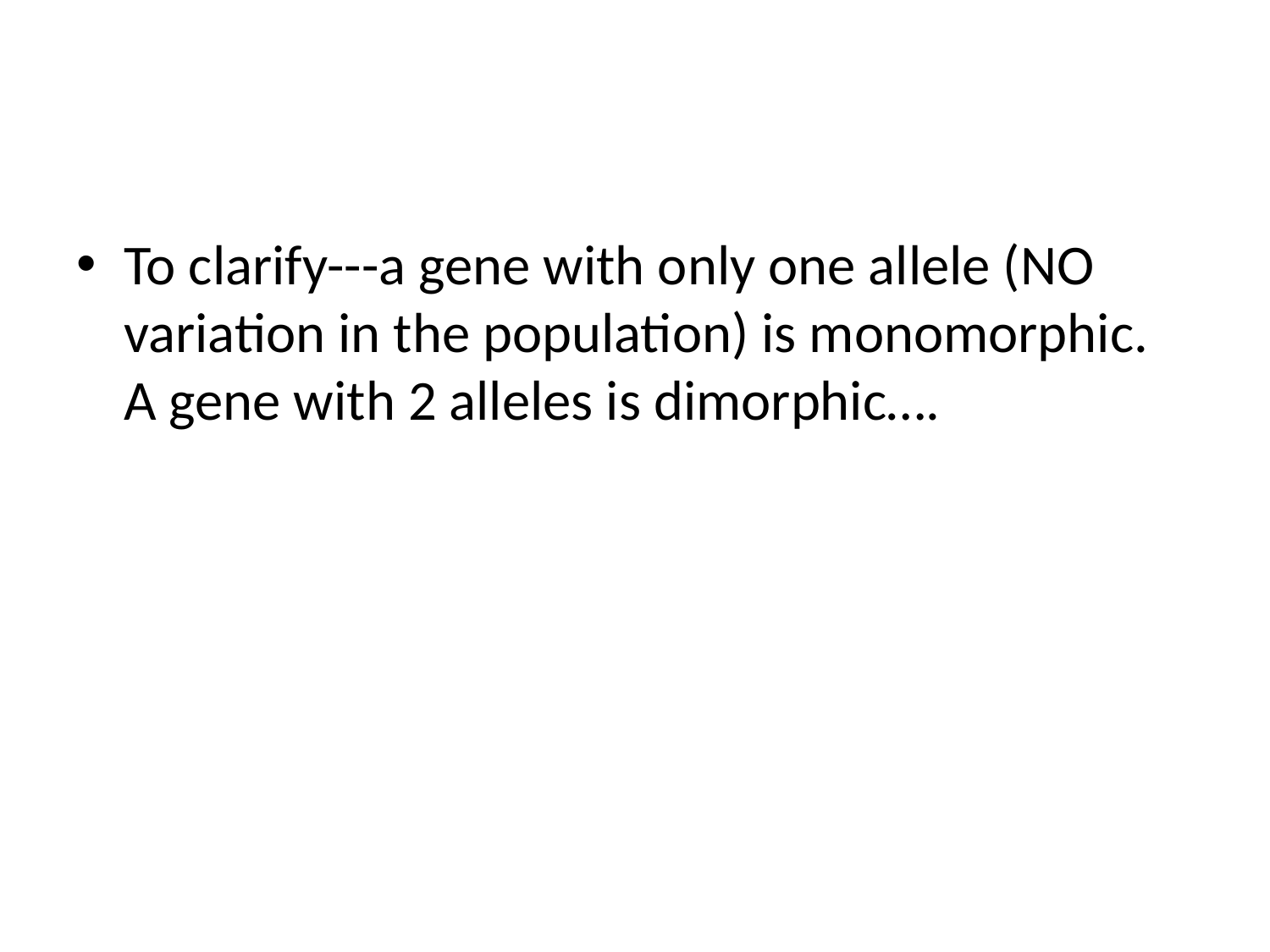

#
To clarify---a gene with only one allele (NO variation in the population) is monomorphic.  A gene with 2 alleles is dimorphic….